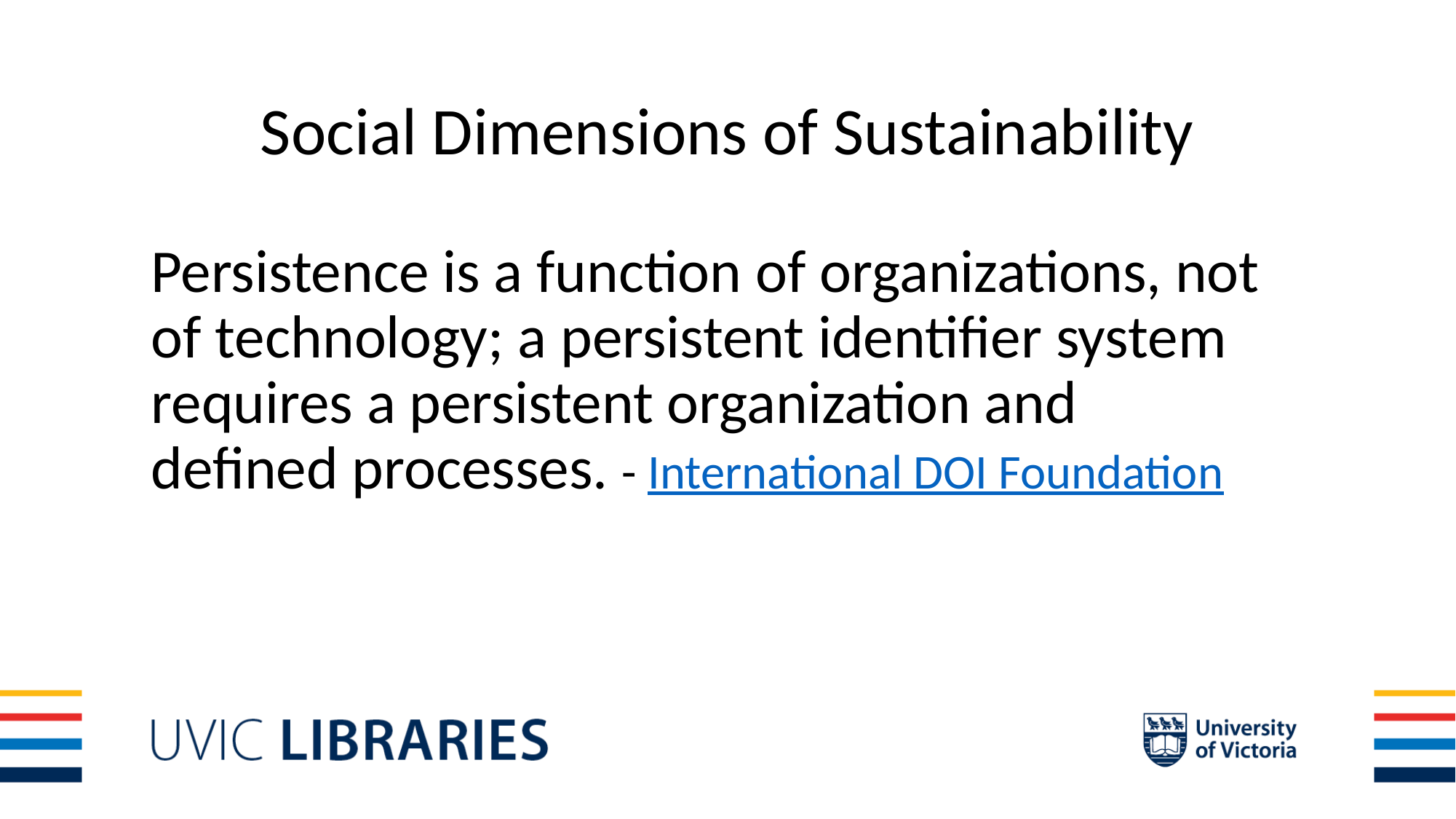

# Social Dimensions of Sustainability
Persistence is a function of organizations, not of technology; a persistent identifier system requires a persistent organization and defined processes. - International DOI Foundation